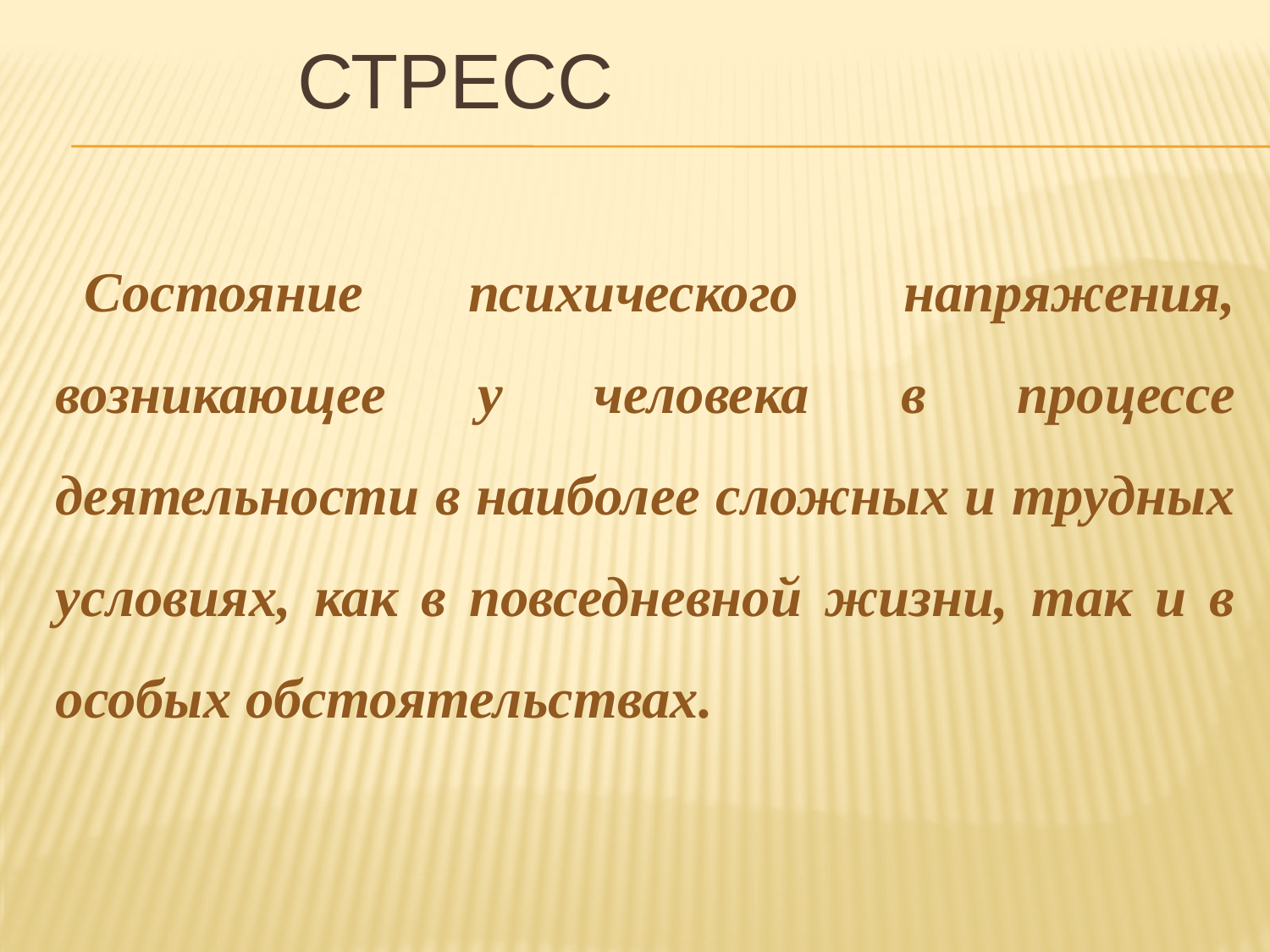

# Стресс
Состояние психического напряжения, возникающее у человека в процессе деятельности в наиболее сложных и трудных условиях, как в повседневной жизни, так и в особых обстоятельствах.